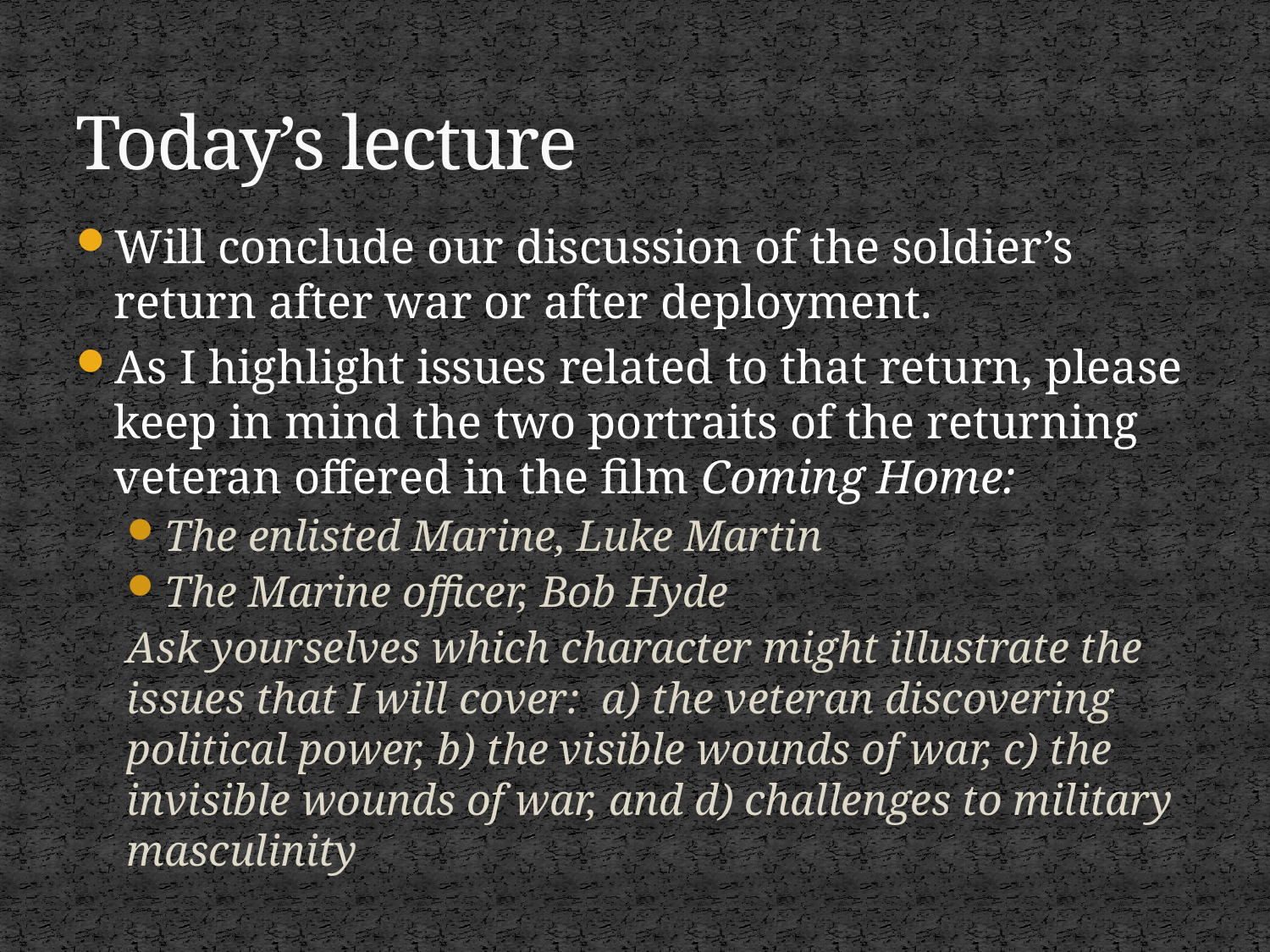

# Today’s lecture
Will conclude our discussion of the soldier’s return after war or after deployment.
As I highlight issues related to that return, please keep in mind the two portraits of the returning veteran offered in the film Coming Home:
The enlisted Marine, Luke Martin
The Marine officer, Bob Hyde
Ask yourselves which character might illustrate the issues that I will cover:  a) the veteran discovering political power, b) the visible wounds of war, c) the invisible wounds of war, and d) challenges to military  masculinity